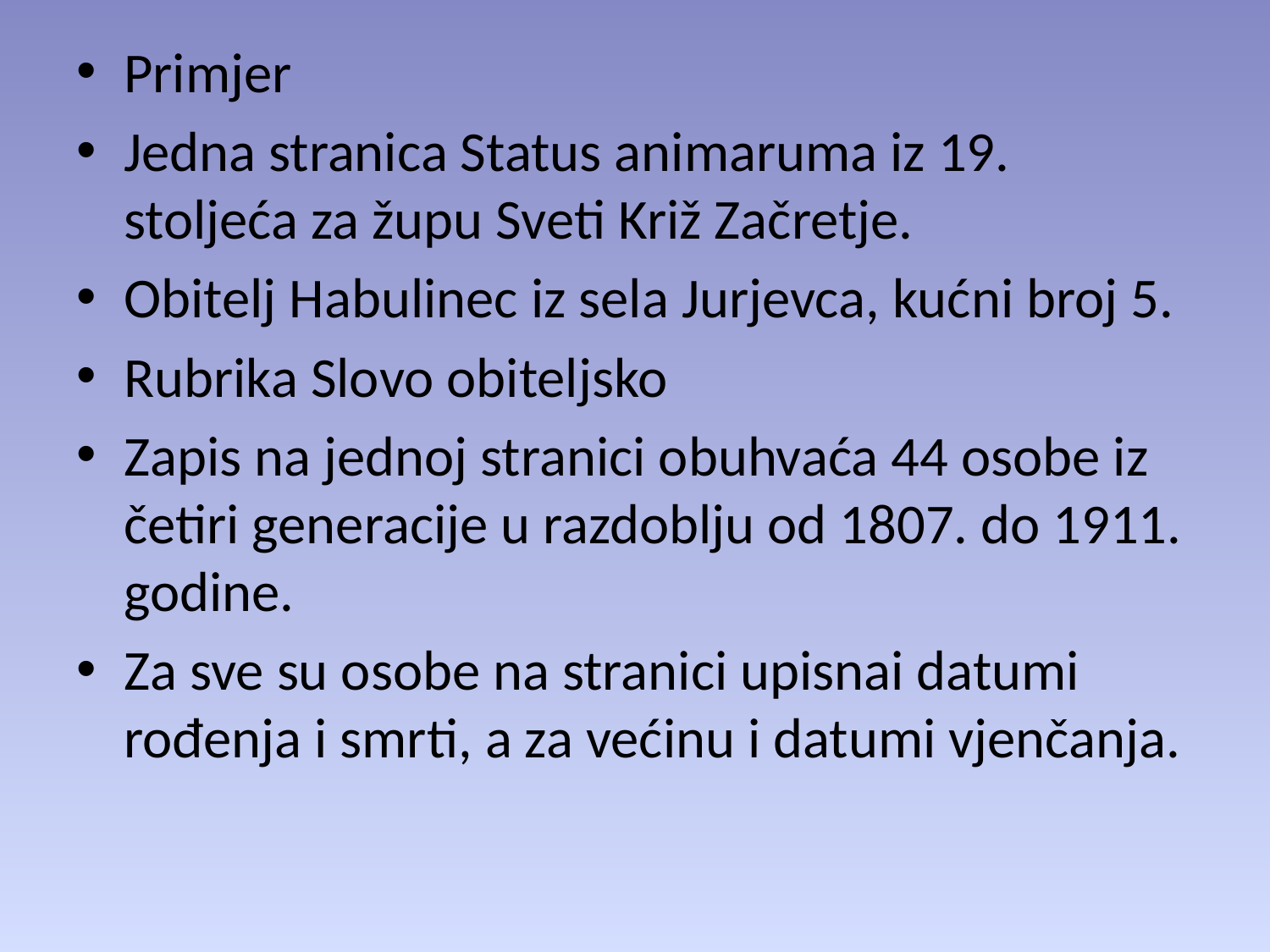

Primjer
Jedna stranica Status animaruma iz 19. stoljeća za župu Sveti Križ Začretje.
Obitelj Habulinec iz sela Jurjevca, kućni broj 5.
Rubrika Slovo obiteljsko
Zapis na jednoj stranici obuhvaća 44 osobe iz četiri generacije u razdoblju od 1807. do 1911. godine.
Za sve su osobe na stranici upisnai datumi rođenja i smrti, a za većinu i datumi vjenčanja.